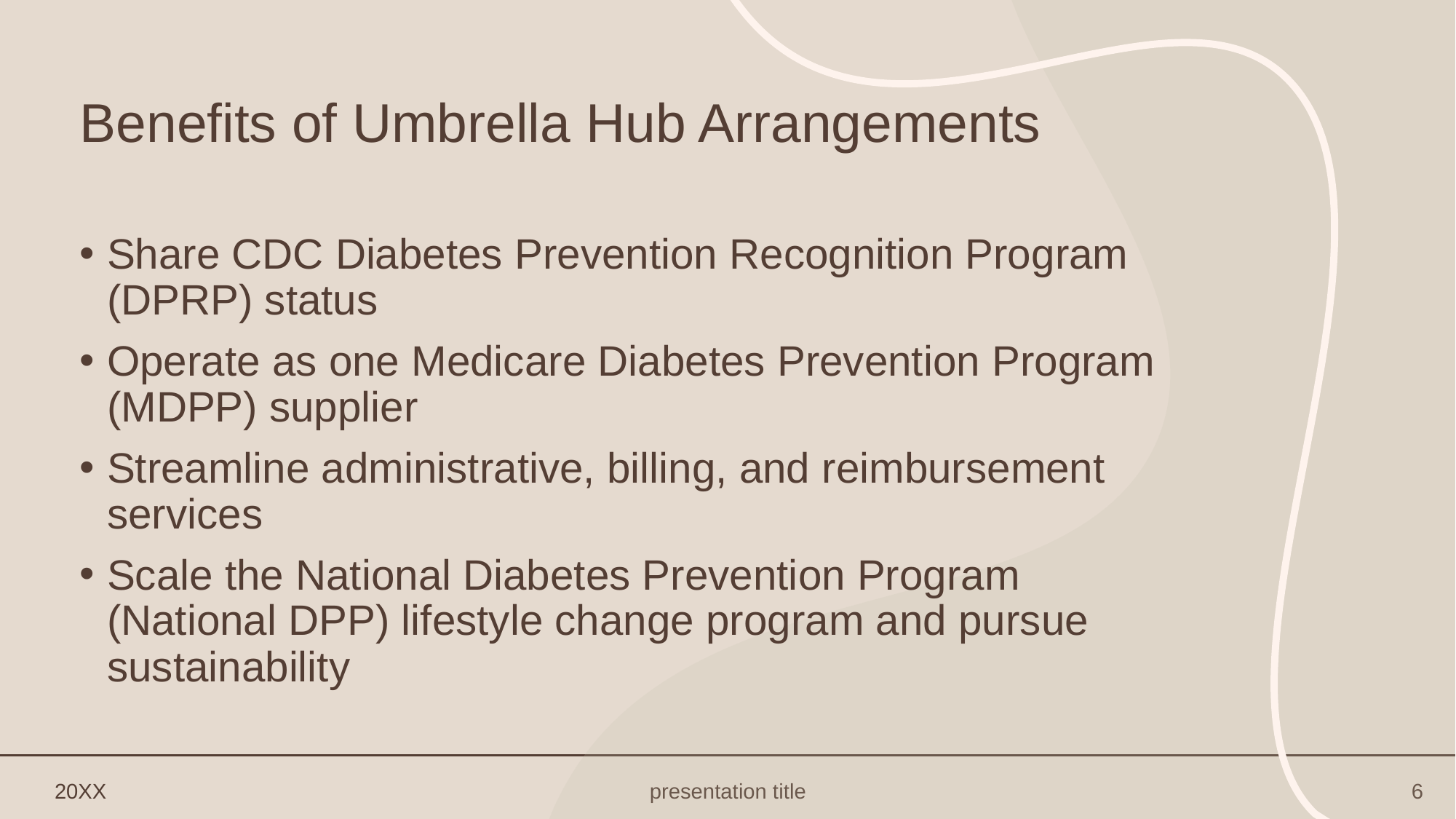

# Benefits of Umbrella Hub Arrangements
Share CDC Diabetes Prevention Recognition Program (DPRP) status
Operate as one Medicare Diabetes Prevention Program (MDPP) supplier
Streamline administrative, billing, and reimbursement services
Scale the National Diabetes Prevention Program (National DPP) lifestyle change program and pursue sustainability

20XX
presentation title
6